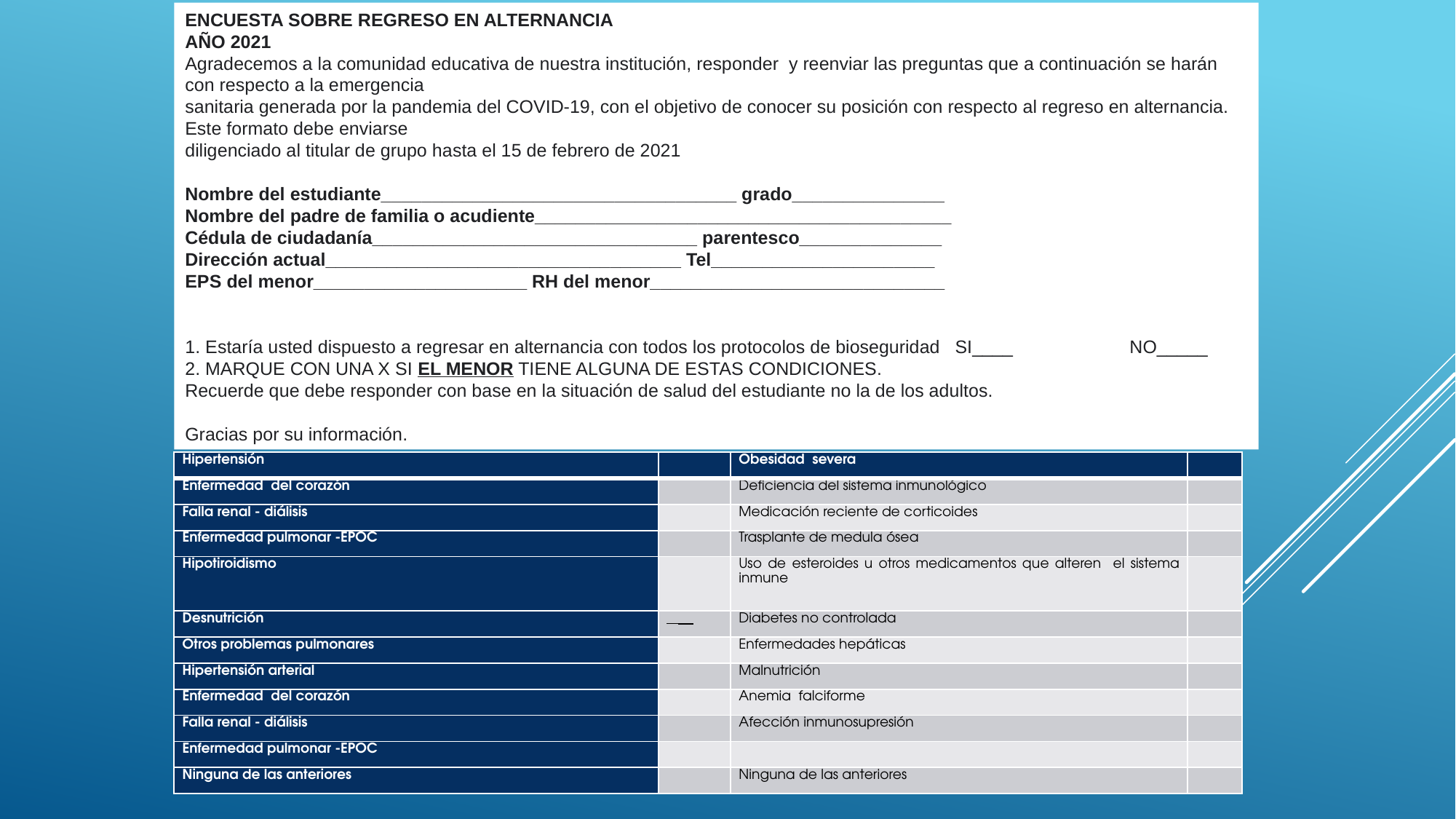

ENCUESTA SOBRE REGRESO EN ALTERNANCIA
AÑO 2021
Agradecemos a la comunidad educativa de nuestra institución, responder  y reenviar las preguntas que a continuación se harán con respecto a la emergencia
sanitaria generada por la pandemia del COVID-19, con el objetivo de conocer su posición con respecto al regreso en alternancia. Este formato debe enviarse
diligenciado al titular de grupo hasta el 15 de febrero de 2021
Nombre del estudiante___________________________________ grado_______________
Nombre del padre de familia o acudiente_________________________________________
Cédula de ciudadanía________________________________ parentesco______________
Dirección actual___________________________________ Tel______________________
EPS del menor_____________________ RH del menor_____________________________
1. Estaría usted dispuesto a regresar en alternancia con todos los protocolos de bioseguridad   SI____                       NO_____
2. MARQUE CON UNA X SI EL MENOR TIENE ALGUNA DE ESTAS CONDICIONES.
Recuerde que debe responder con base en la situación de salud del estudiante no la de los adultos.

Gracias por su información.
| Hipertensión |  | Obesidad severa |  |
| --- | --- | --- | --- |
| Enfermedad del corazón |  | Deficiencia del sistema inmunológico |  |
| Falla renal - diálisis |  | Medicación reciente de corticoides |  |
| Enfermedad pulmonar -EPOC |  | Trasplante de medula ósea |  |
| Hipotiroidismo |  | Uso de esteroides u otros medicamentos que alteren el sistema inmune |  |
| Desnutrición |  | Diabetes no controlada |  |
| Otros problemas pulmonares |  | Enfermedades hepáticas |  |
| Hipertensión arterial |  | Malnutrición |  |
| Enfermedad del corazón |  | Anemia falciforme |  |
| Falla renal - diálisis |  | Afección inmunosupresión |  |
| Enfermedad pulmonar -EPOC |  |  |  |
| Ninguna de las anteriores |  | Ninguna de las anteriores |  |